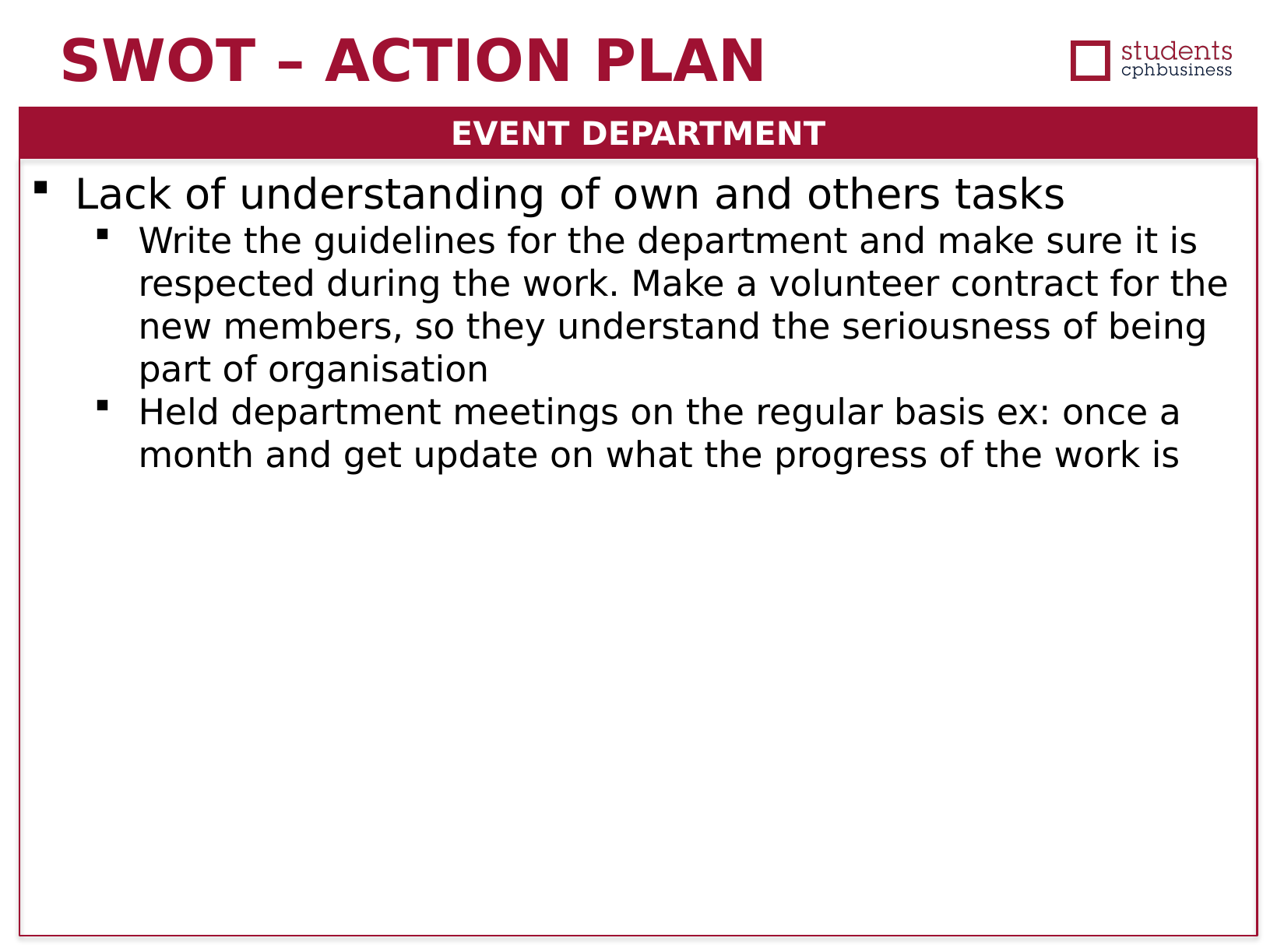

SWOT – ACTION PLAN
EVENT DEPARTMENT

Lack of understanding of own and others tasks
Write the guidelines for the department and make sure it is respected during the work. Make a volunteer contract for the new members, so they understand the seriousness of being part of organisation
Held department meetings on the regular basis ex: once a month and get update on what the progress of the work is